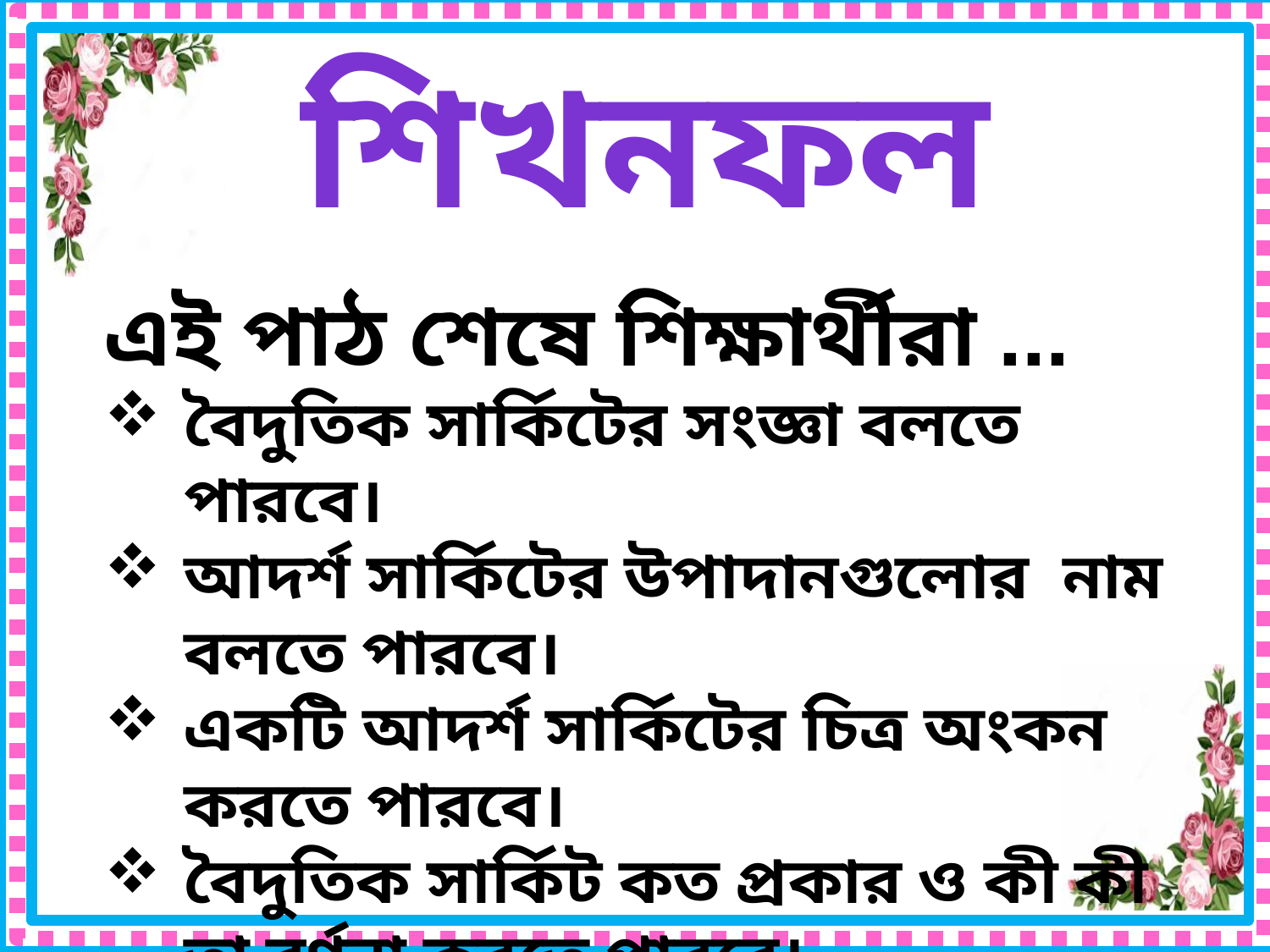

শিখনফল
এই পাঠ শেষে শিক্ষার্থীরা ...
বৈদুতিক সার্কিটের সংজ্ঞা বলতে পারবে।
আদর্শ সার্কিটের উপাদানগুলোর  নাম বলতে পারবে।
একটি আদর্শ সার্কিটের চিত্র অংকন করতে পারবে।
বৈদুতিক সার্কিট কত প্রকার ও কী কী তা বর্ণনা করতে পারবে।